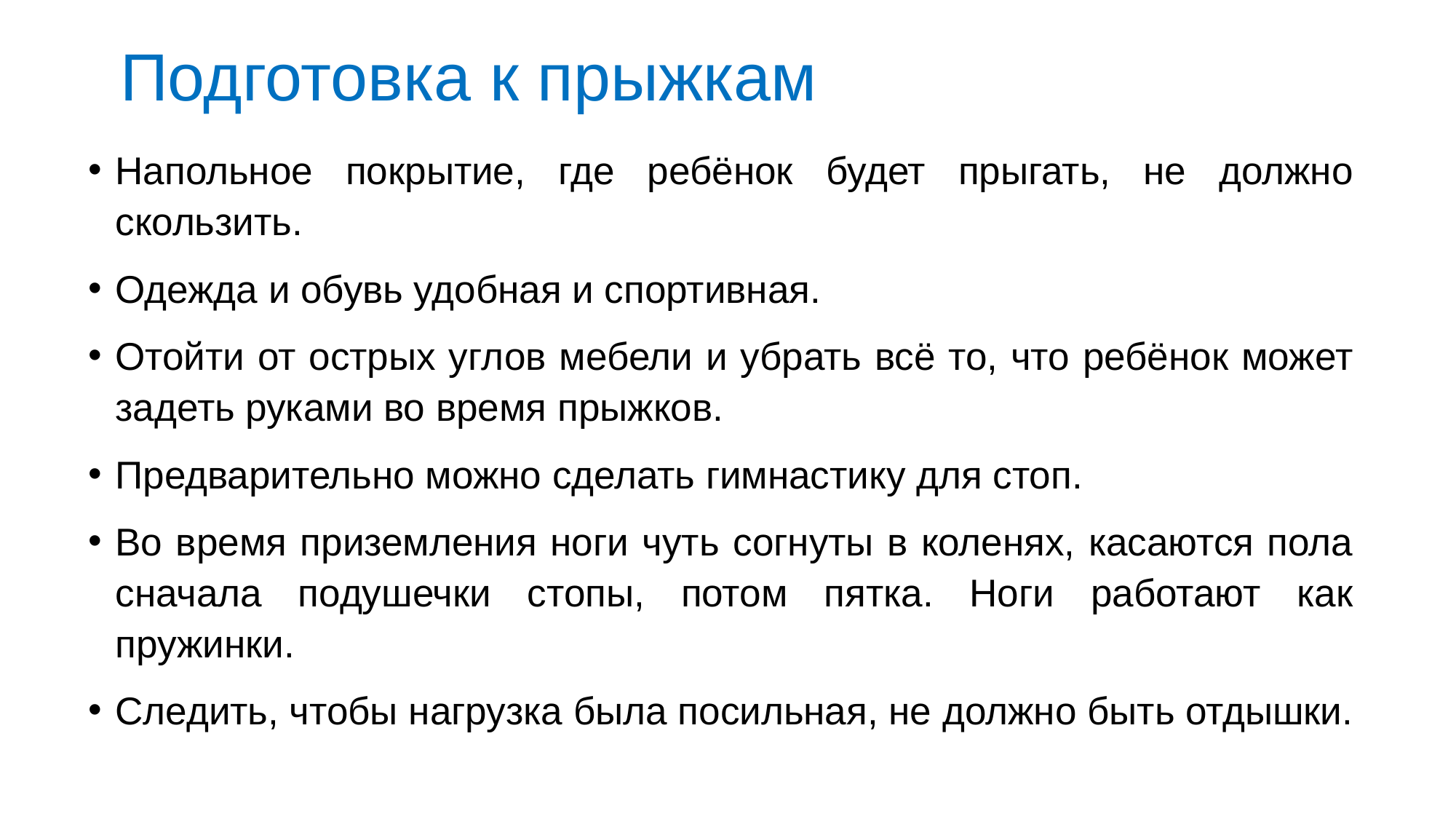

# Подготовка к прыжкам
Напольное покрытие, где ребёнок будет прыгать, не должно скользить.
Одежда и обувь удобная и спортивная.
Отойти от острых углов мебели и убрать всё то, что ребёнок может задеть руками во время прыжков.
Предварительно можно сделать гимнастику для стоп.
Во время приземления ноги чуть согнуты в коленях, касаются пола сначала подушечки стопы, потом пятка. Ноги работают как пружинки.
Следить, чтобы нагрузка была посильная, не должно быть отдышки.